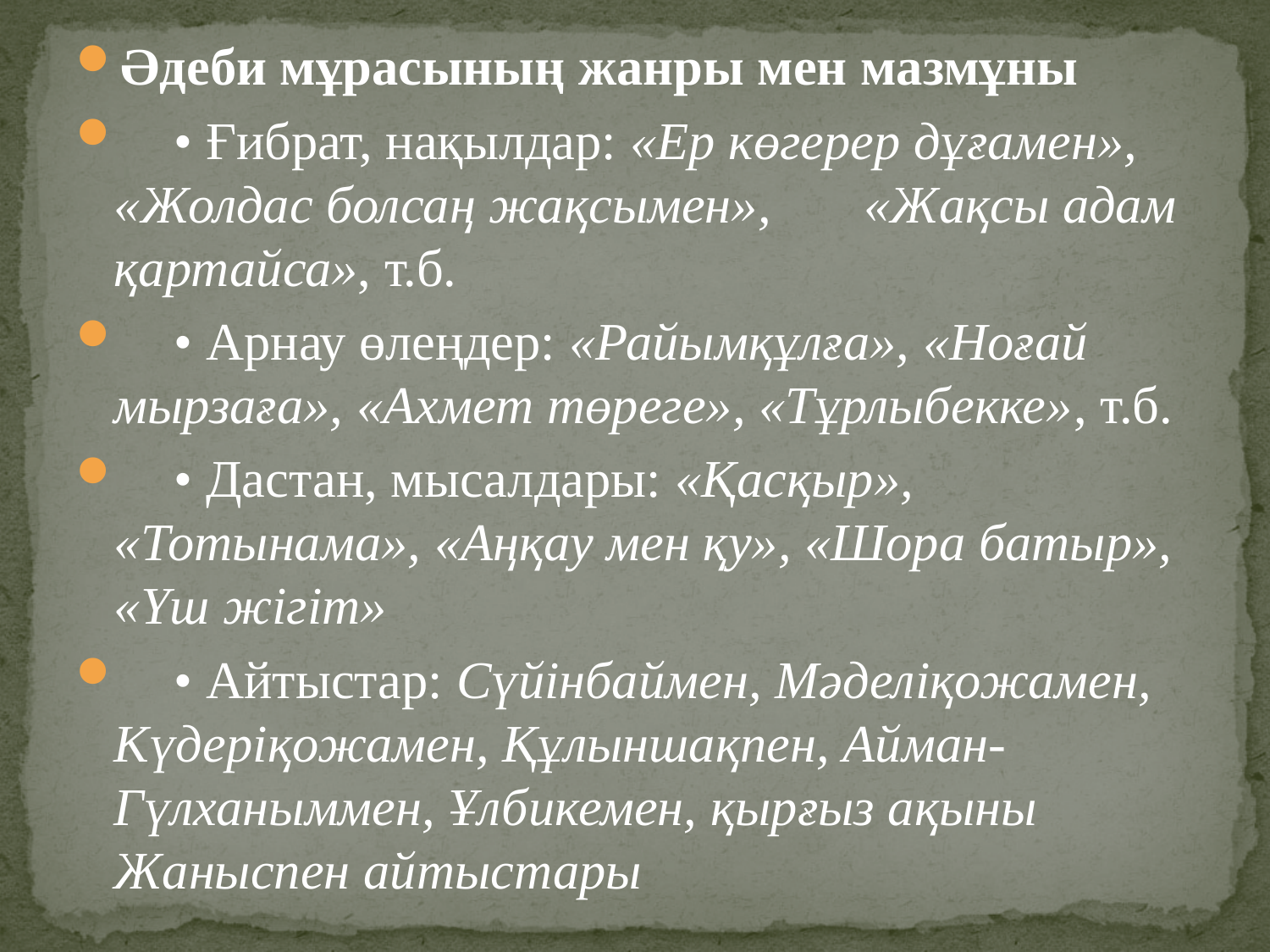

Әдеби мұрасының жанры мен мазмұны
    • Ғибрат, нақылдар: «Ер көгерер дұғамен», «Жолдас болсаң жақсымен»,       «Жақсы адам қартайса», т.б.
    • Арнау өлеңдер: «Райымқұлға», «Ноғай мырзаға», «Ахмет төреге», «Тұрлыбекке», т.б.
    • Дастан, мысалдары: «Қасқыр», «Тотынама», «Аңқау мен қу», «Шора батыр», «Үш жігіт»
    • Айтыстар: Сүйінбаймен, Мәделіқожамен, Күдеріқожамен, Құлыншақпен, Айман-Гүлханыммен, Ұлбикемен, қырғыз ақыны Жаныспен айтыстары